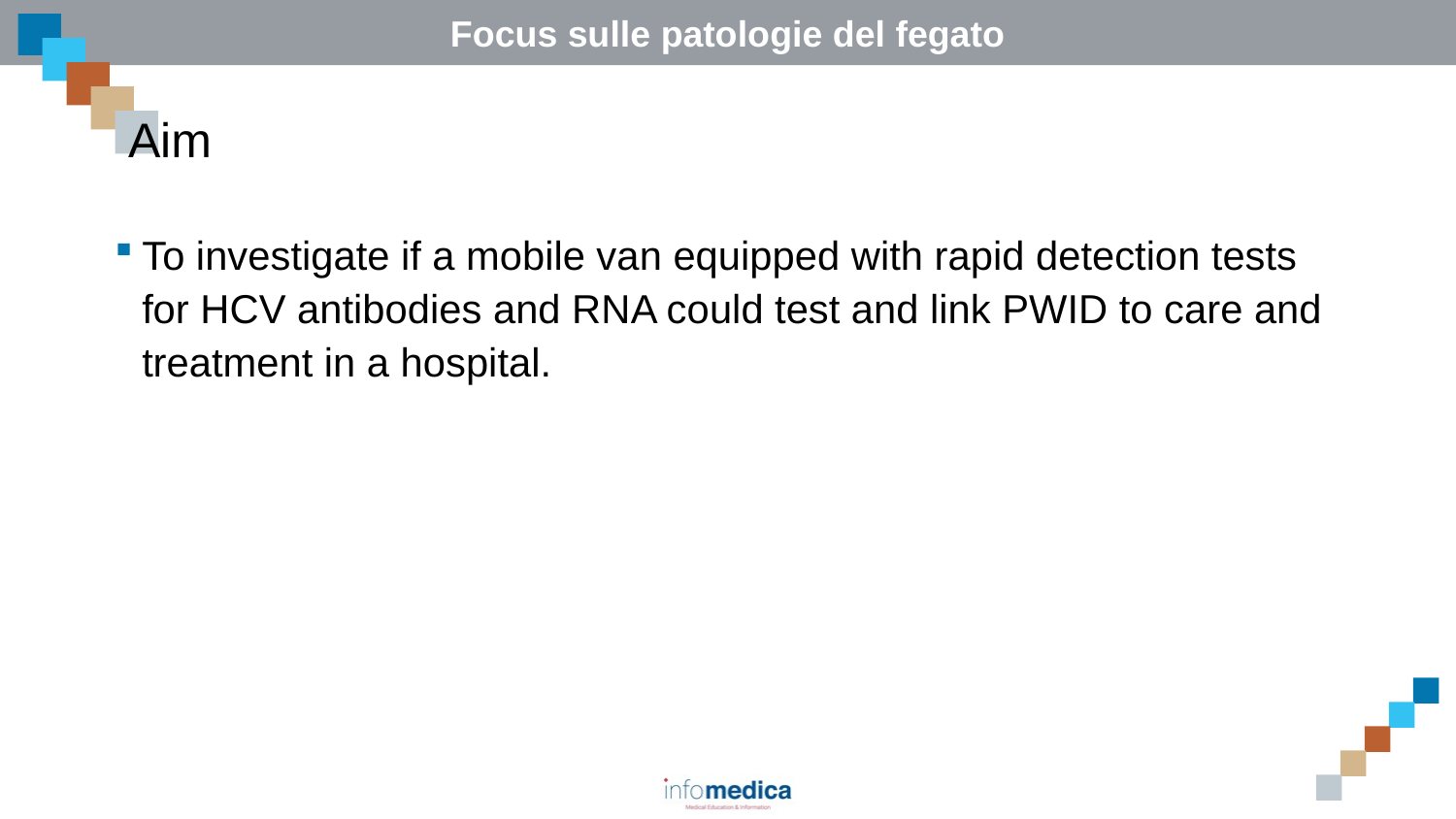

# Aim
To investigate if a mobile van equipped with rapid detection tests for HCV antibodies and RNA could test and link PWID to care and treatment in a hospital.